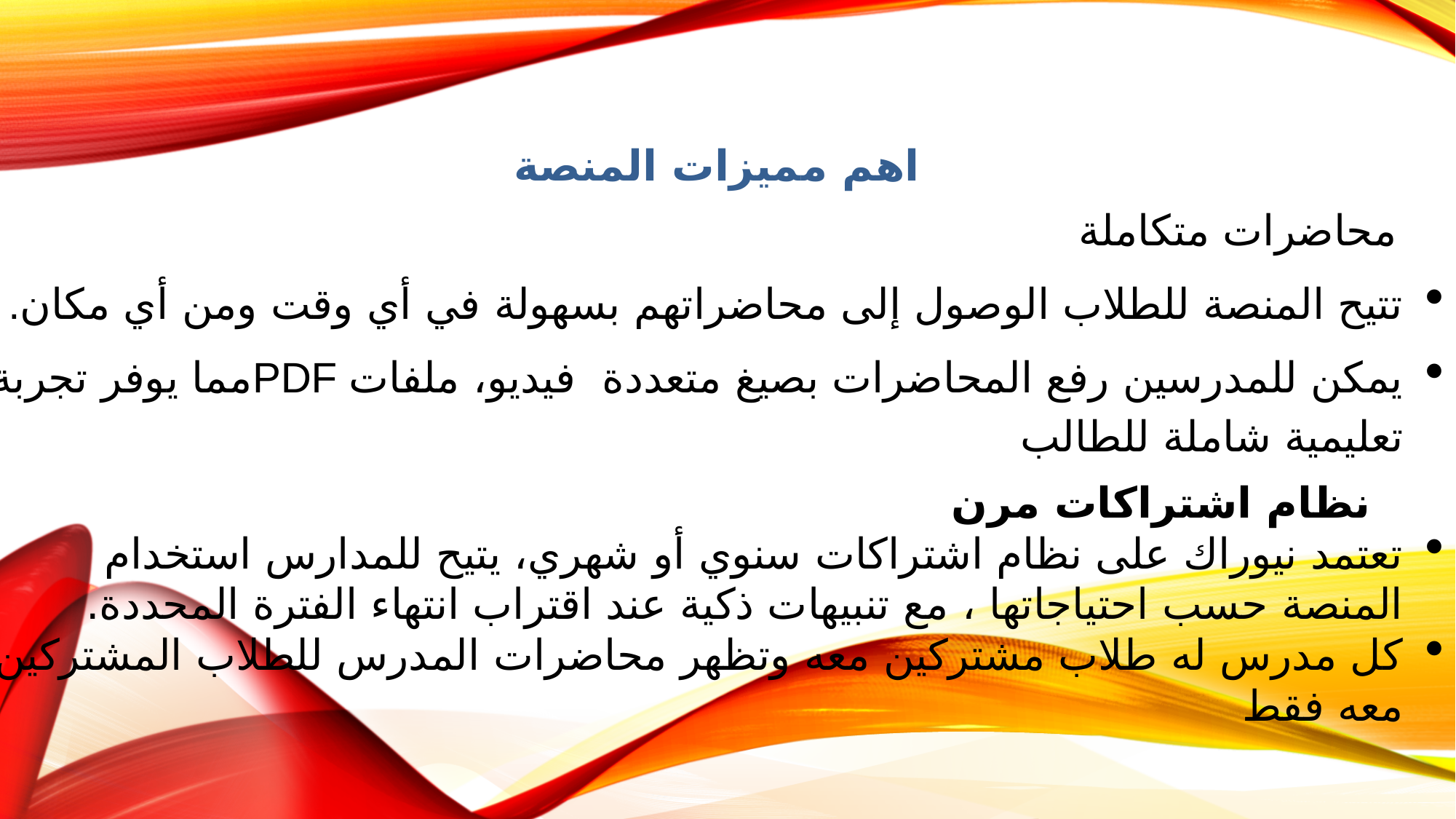

اهم مميزات المنصة
    محاضرات متكاملة
تتيح المنصة للطلاب الوصول إلى محاضراتهم بسهولة في أي وقت ومن أي مكان.
يمكن للمدرسين رفع المحاضرات بصيغ متعددة  فيديو، ملفات PDFمما يوفر تجربة تعليمية شاملة للطالب
     نظام اشتراكات مرن
تعتمد نيوراك على نظام اشتراكات سنوي أو شهري، يتيح للمدارس استخدام المنصة حسب احتياجاتها ، مع تنبيهات ذكية عند اقتراب انتهاء الفترة المحددة.
كل مدرس له طلاب مشتركين معه وتظهر محاضرات المدرس للطلاب المشتركين معه فقط